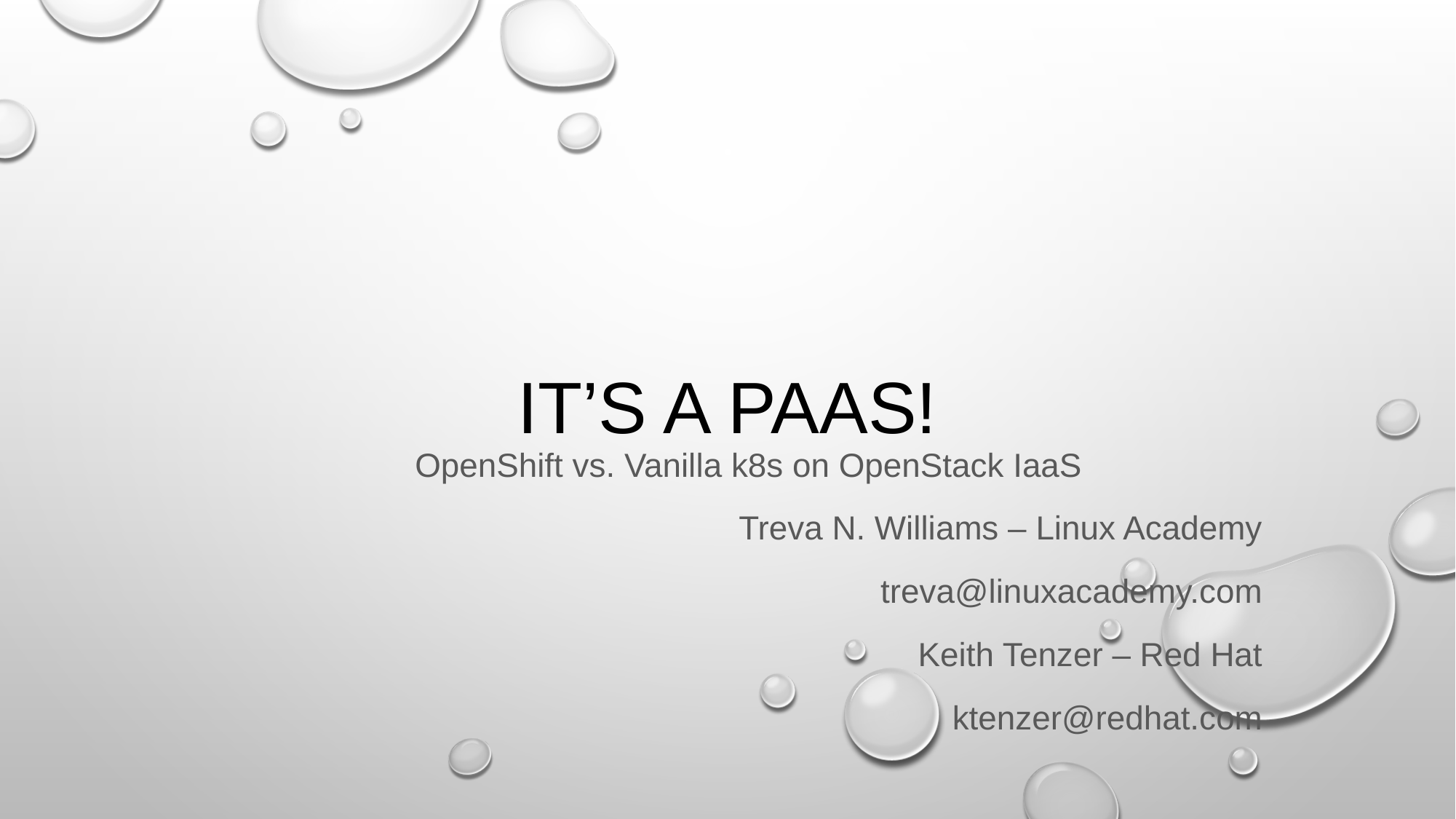

# It’s a PaaS!
OpenShift vs. Vanilla k8s on OpenStack IaaS
Treva N. Williams – Linux Academy
treva@linuxacademy.com
Keith Tenzer – Red Hat
ktenzer@redhat.com